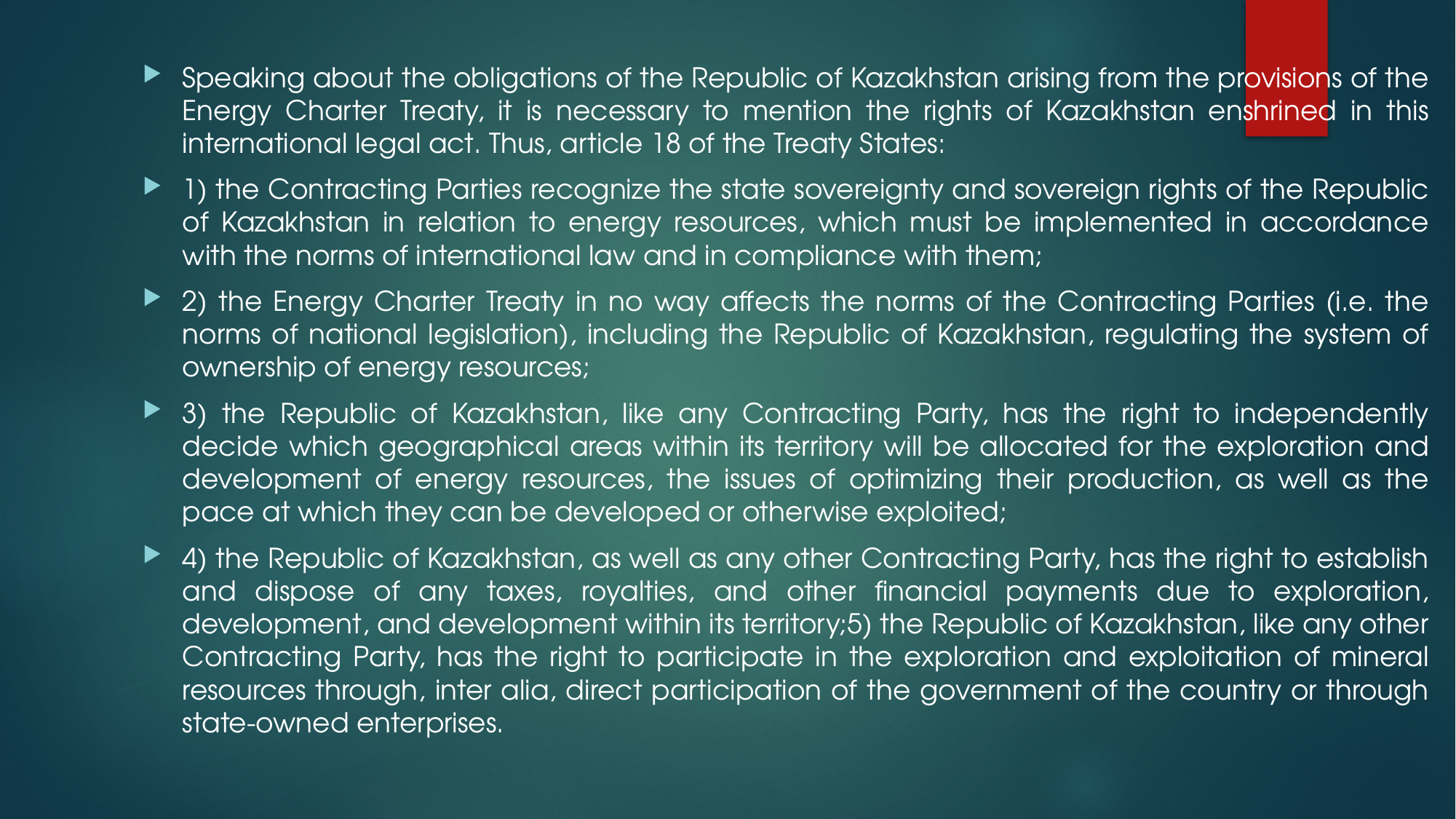

Speaking about the obligations of the Republic of Kazakhstan arising from the provisions of the Energy Charter Treaty, it is necessary to mention the rights of Kazakhstan enshrined in this international legal act. Thus, article 18 of the Treaty States:
1) the Contracting Parties recognize the state sovereignty and sovereign rights of the Republic of Kazakhstan in relation to energy resources, which must be implemented in accordance with the norms of international law and in compliance with them;
2) the Energy Charter Treaty in no way affects the norms of the Contracting Parties (i.e. the norms of national legislation), including the Republic of Kazakhstan, regulating the system of ownership of energy resources;
3) the Republic of Kazakhstan, like any Contracting Party, has the right to independently decide which geographical areas within its territory will be allocated for the exploration and development of energy resources, the issues of optimizing their production, as well as the pace at which they can be developed or otherwise exploited;
4) the Republic of Kazakhstan, as well as any other Contracting Party, has the right to establish and dispose of any taxes, royalties, and other financial payments due to exploration, development, and development within its territory;5) the Republic of Kazakhstan, like any other Contracting Party, has the right to participate in the exploration and exploitation of mineral resources through, inter alia, direct participation of the government of the country or through state-owned enterprises.